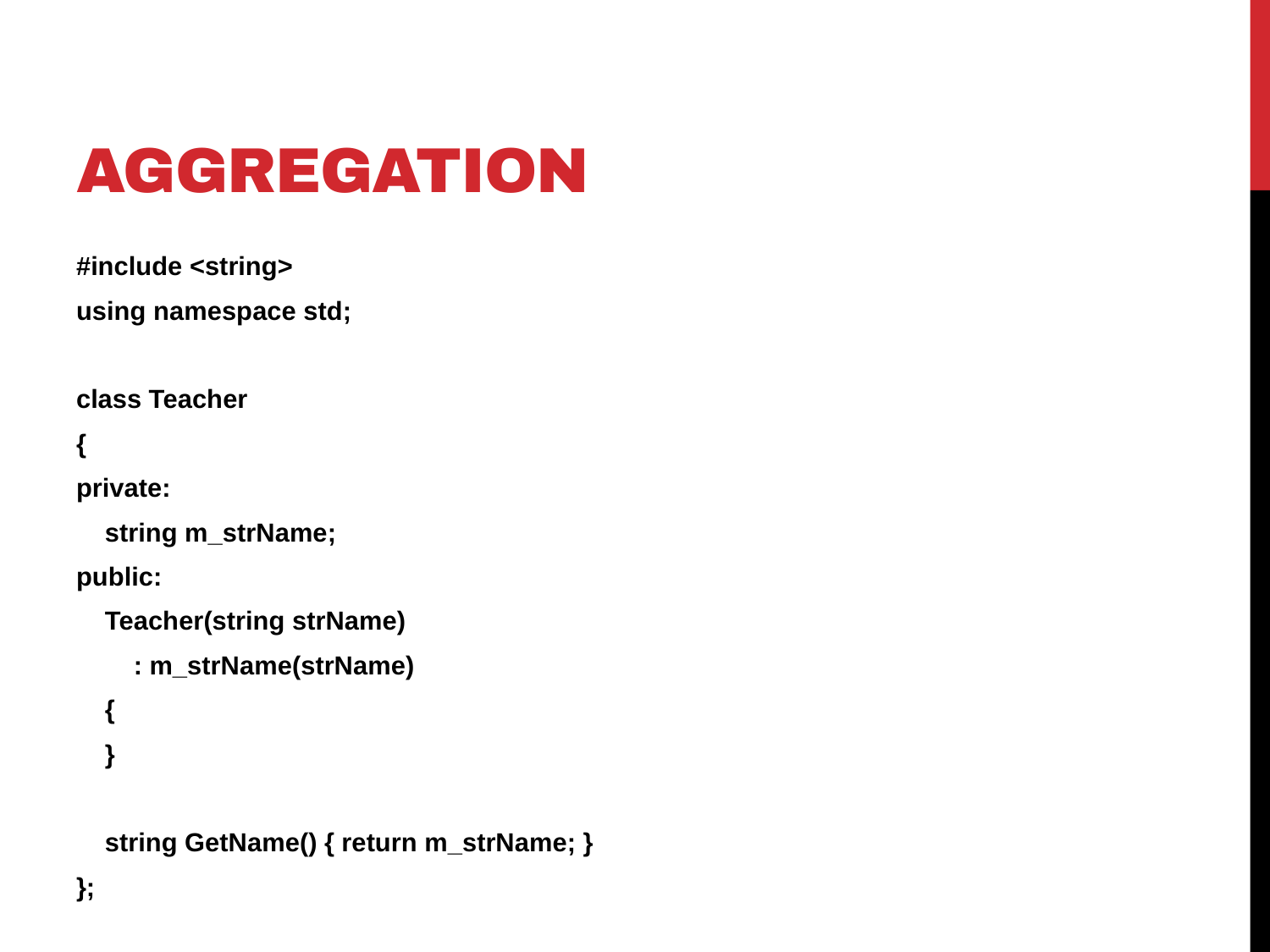

# AGGREGATION
#include <string>
using namespace std;

class Teacher
{
private:
    string m_strName;
public:
    Teacher(string strName)
        : m_strName(strName)
    {
    }

    string GetName() { return m_strName; }
};